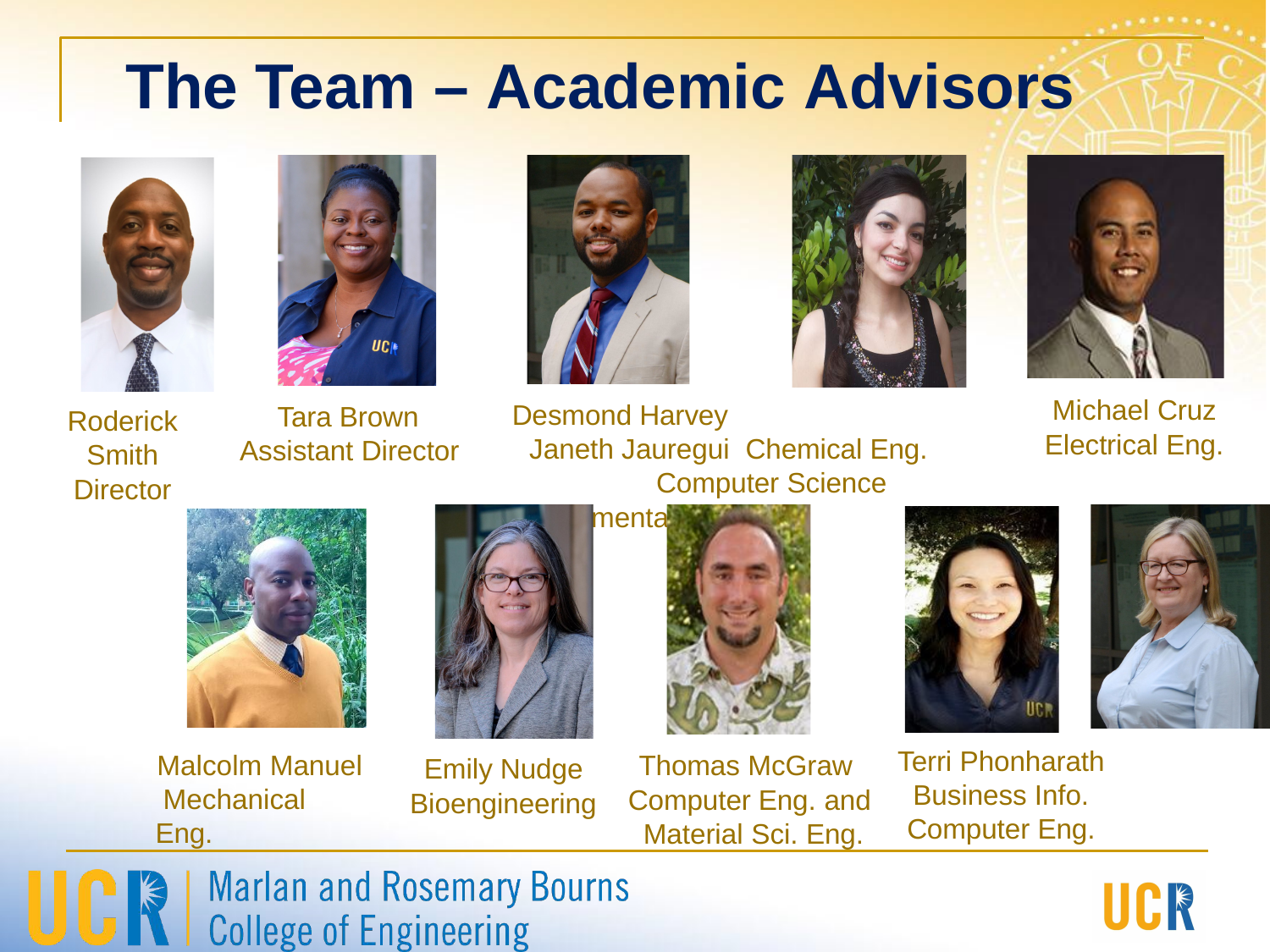

# The Team – Academic Advisors

Michael Cruz  Electrical Eng.
Desmond Harvey		Janeth Jauregui  Chemical Eng.	Computer Science
Environmental Eng.
Tara Brown  Assistant Director
Roderick  Smith  Director

Terri Phonharath  Business Info.  Computer Eng.
Malcolm Manuel  Mechanical Eng.
Thomas McGraw  Computer Eng. and  Material Sci. Eng.
Emily Nudge  Bioengineering